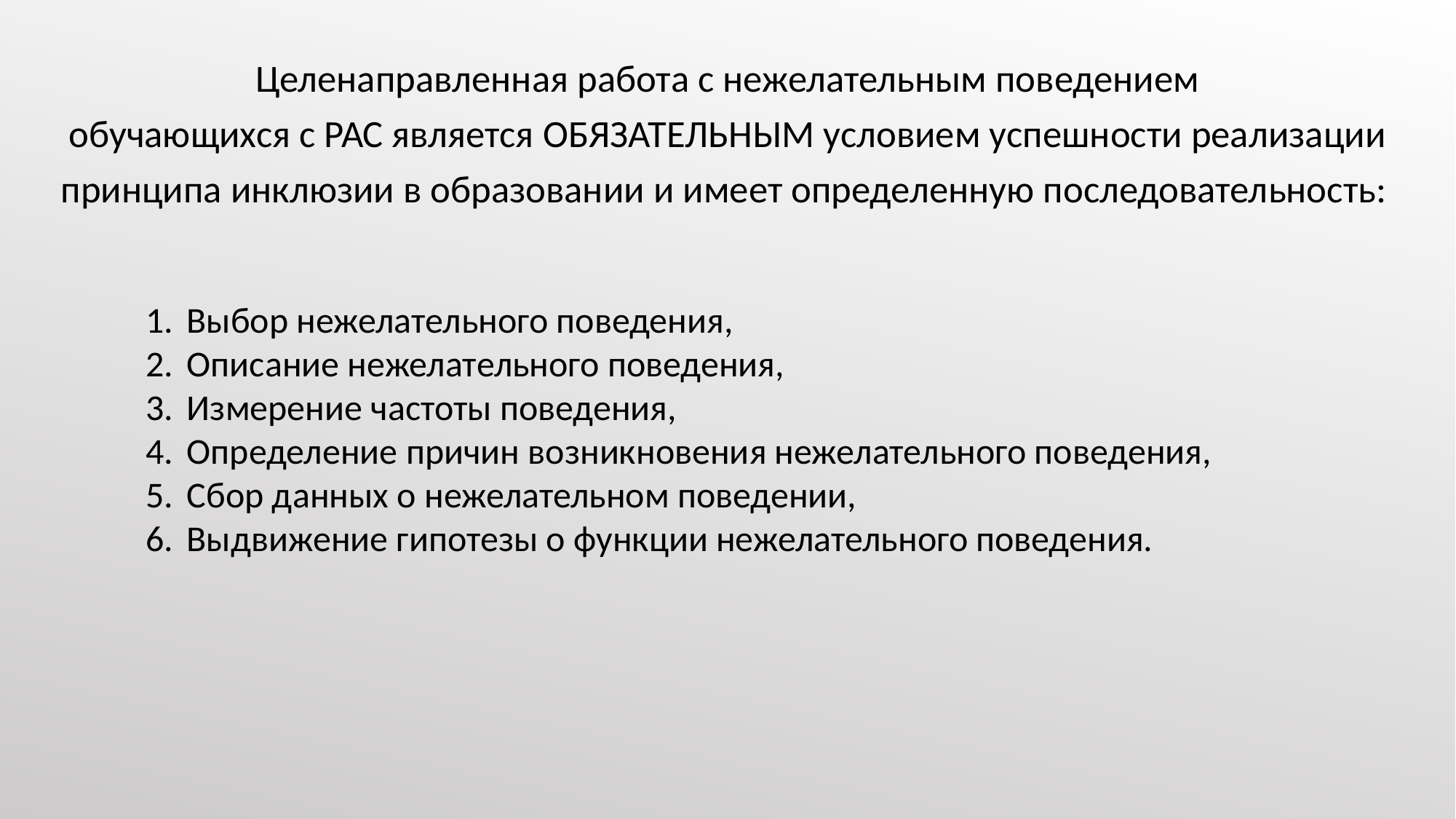

Целенаправленная работа с нежелательным поведением
обучающихся с РАС является ОБЯЗАТЕЛЬНЫМ условием успешности реализации принципа инклюзии в образовании и имеет определенную последовательность:
Выбор нежелательного поведения,
Описание нежелательного поведения,
Измерение частоты поведения,
Определение причин возникновения нежелательного поведения,
Сбор данных о нежелательном поведении,
Выдвижение гипотезы о функции нежелательного поведения.